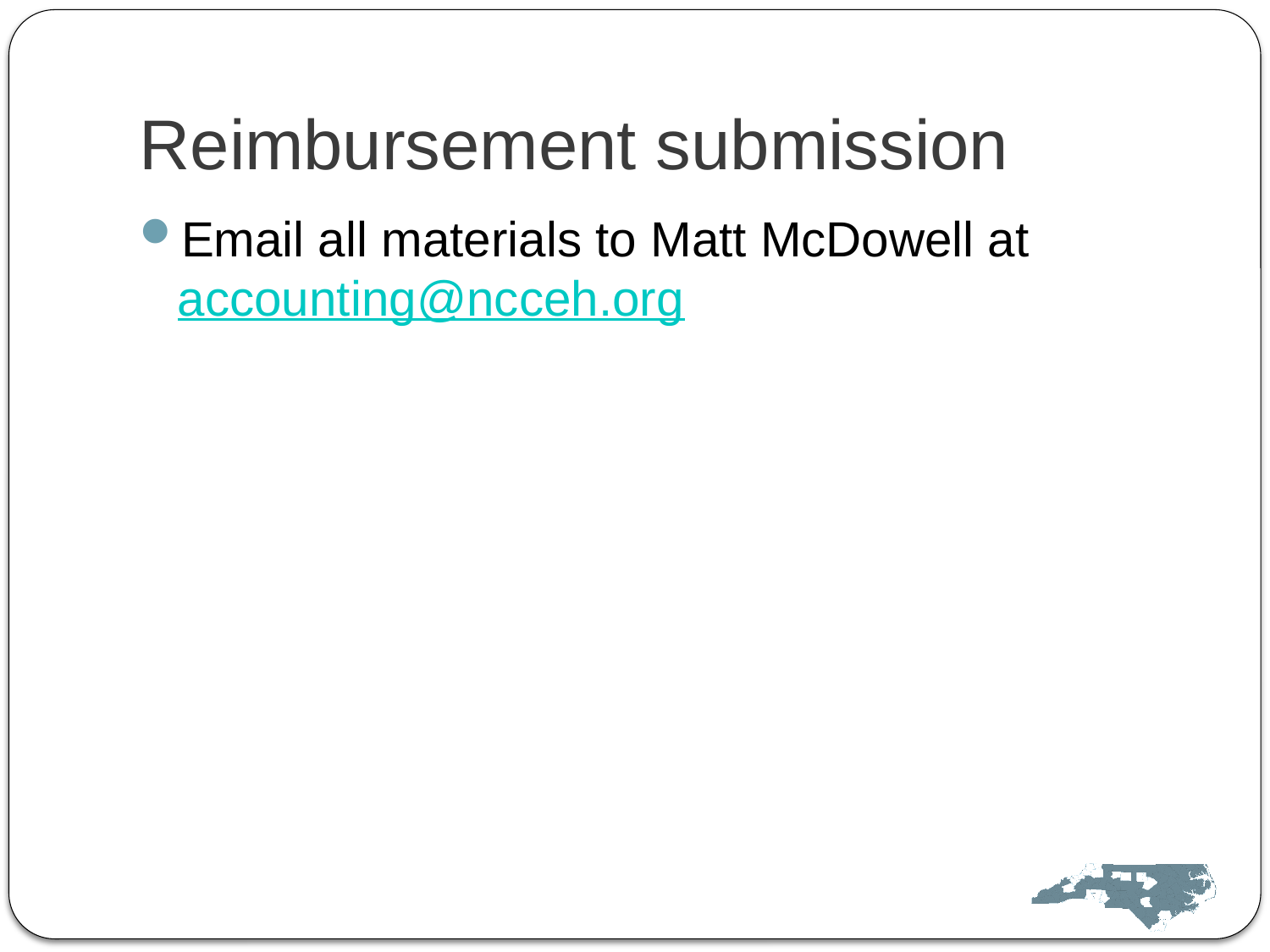

# Reimbursement submission
Email all materials to Matt McDowell at accounting@ncceh.org